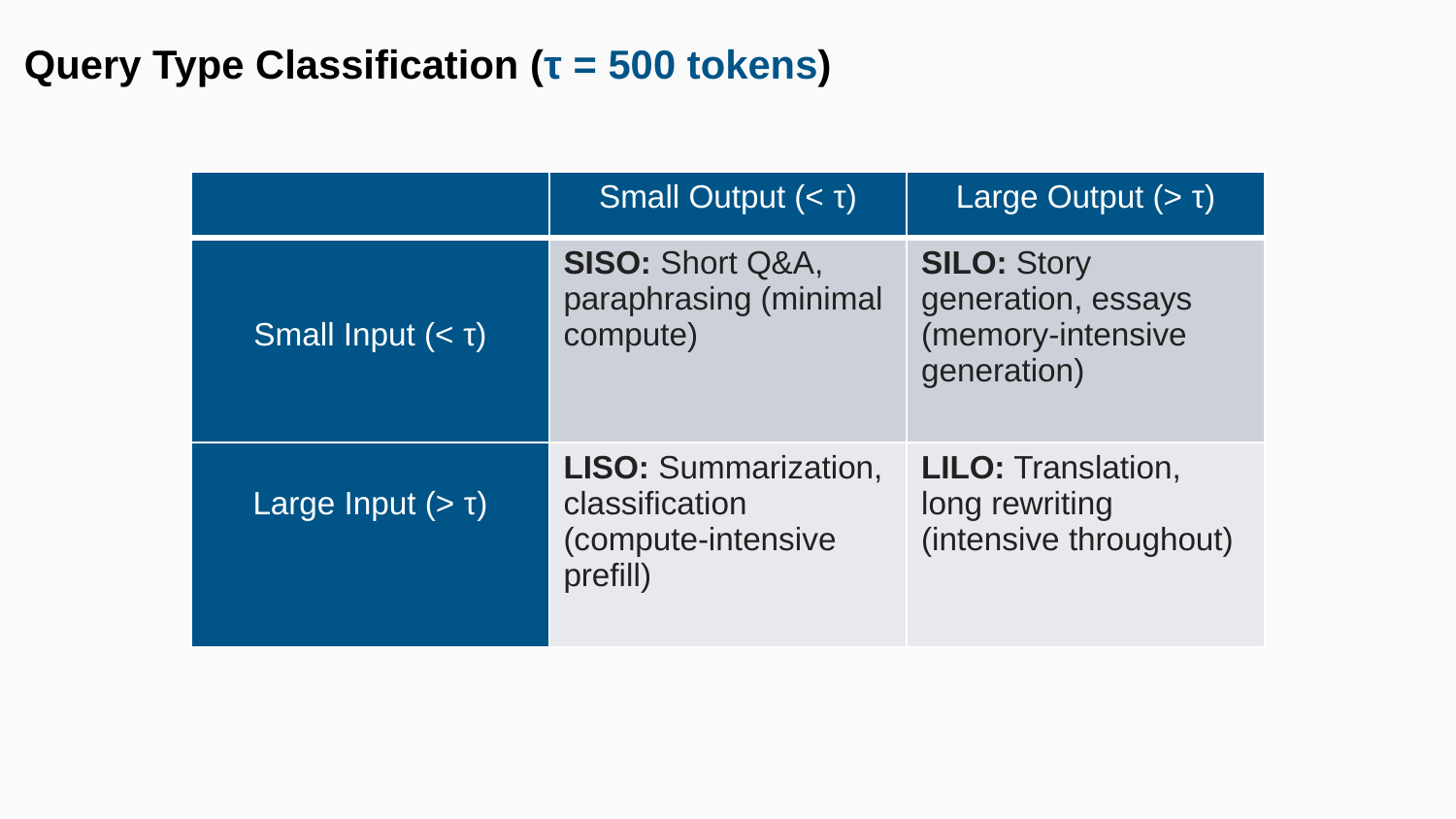

| Query Type Classification (τ = 500 tokens) |
| --- |
|  | Small Output (< τ) | Large Output (> τ) |
| --- | --- | --- |
| Small Input (< τ) | SISO: Short Q&A, paraphrasing (minimal compute) | SILO: Story generation, essays (memory-intensive generation) |
| Large Input (> τ) | LISO: Summarization, classification (compute-intensive prefill) | LILO: Translation, long rewriting (intensive throughout) |